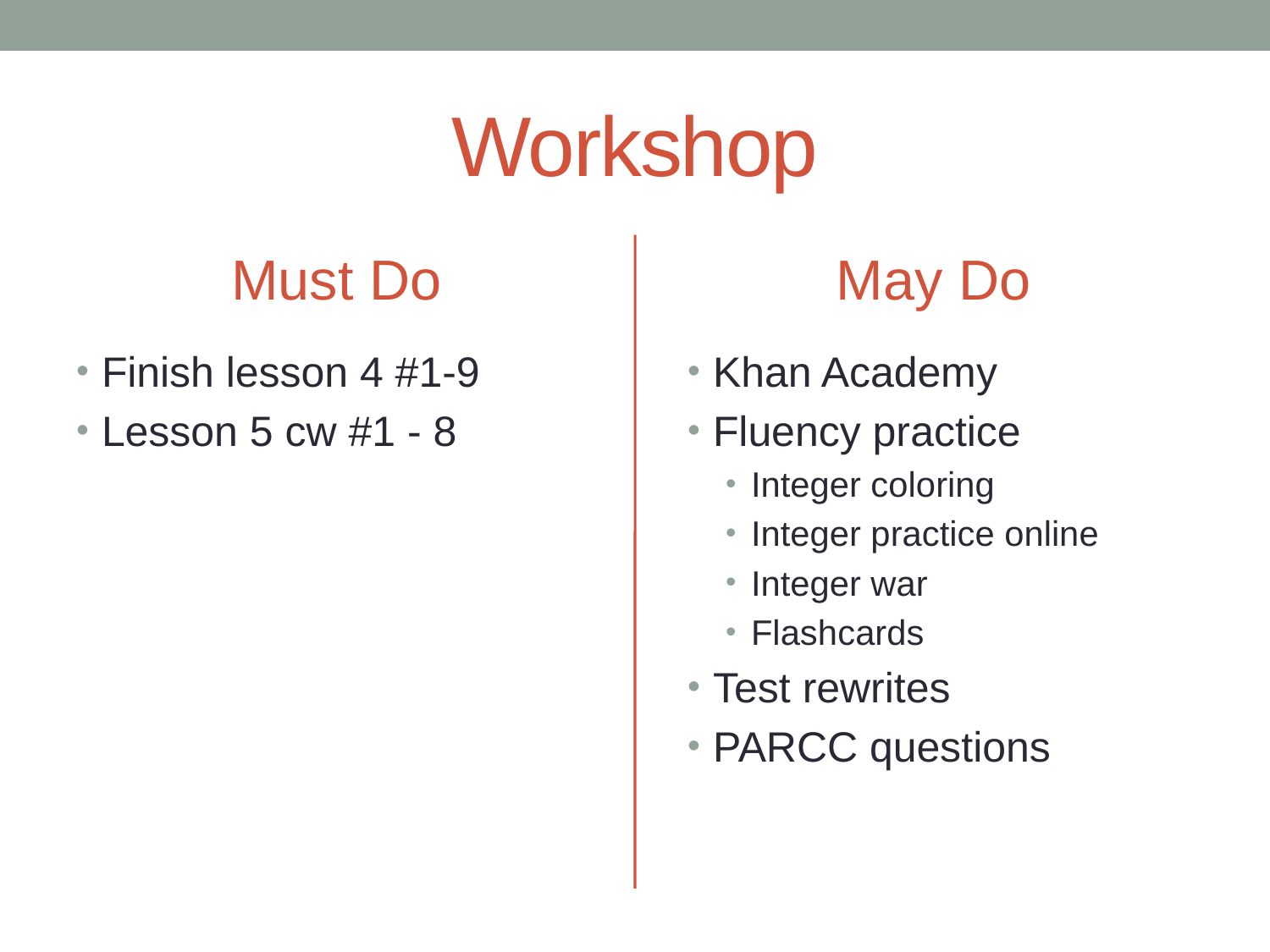

# Workshop
Must Do
May Do
Finish lesson 4 #1-9
Lesson 5 cw #1 - 8

Khan Academy
Fluency practice
Integer coloring
Integer practice online
Integer war
Flashcards
Test rewrites
PARCC questions